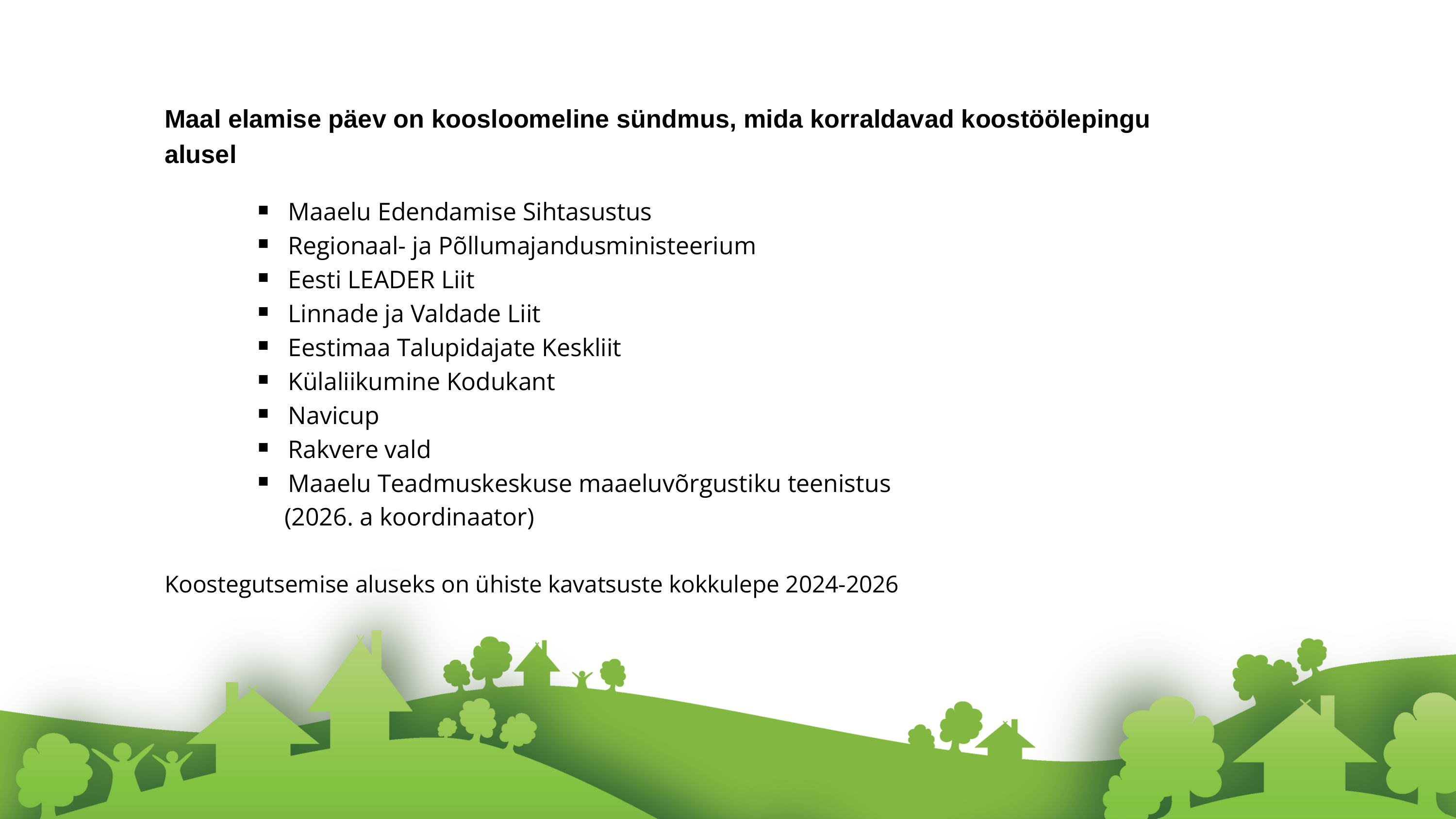

Maal elamise päev on koosloomeline sündmus, mida korraldavad koostöölepingu alusel

Maaelu Edendamise Sihtasustus
Regionaal- ja Põllumajandusministeerium
Eesti LEADER Liit
Linnade ja Valdade Liit
Eestimaa Talupidajate Keskliit
Külaliikumine Kodukant
Navicup
Rakvere vald
Maaelu Teadmuskeskuse maaeluvõrgustiku teenistus
                   (2026. a koordinaator)

Koostegutsemise aluseks on ühiste kavatsuste kokkulepe 2024-2026